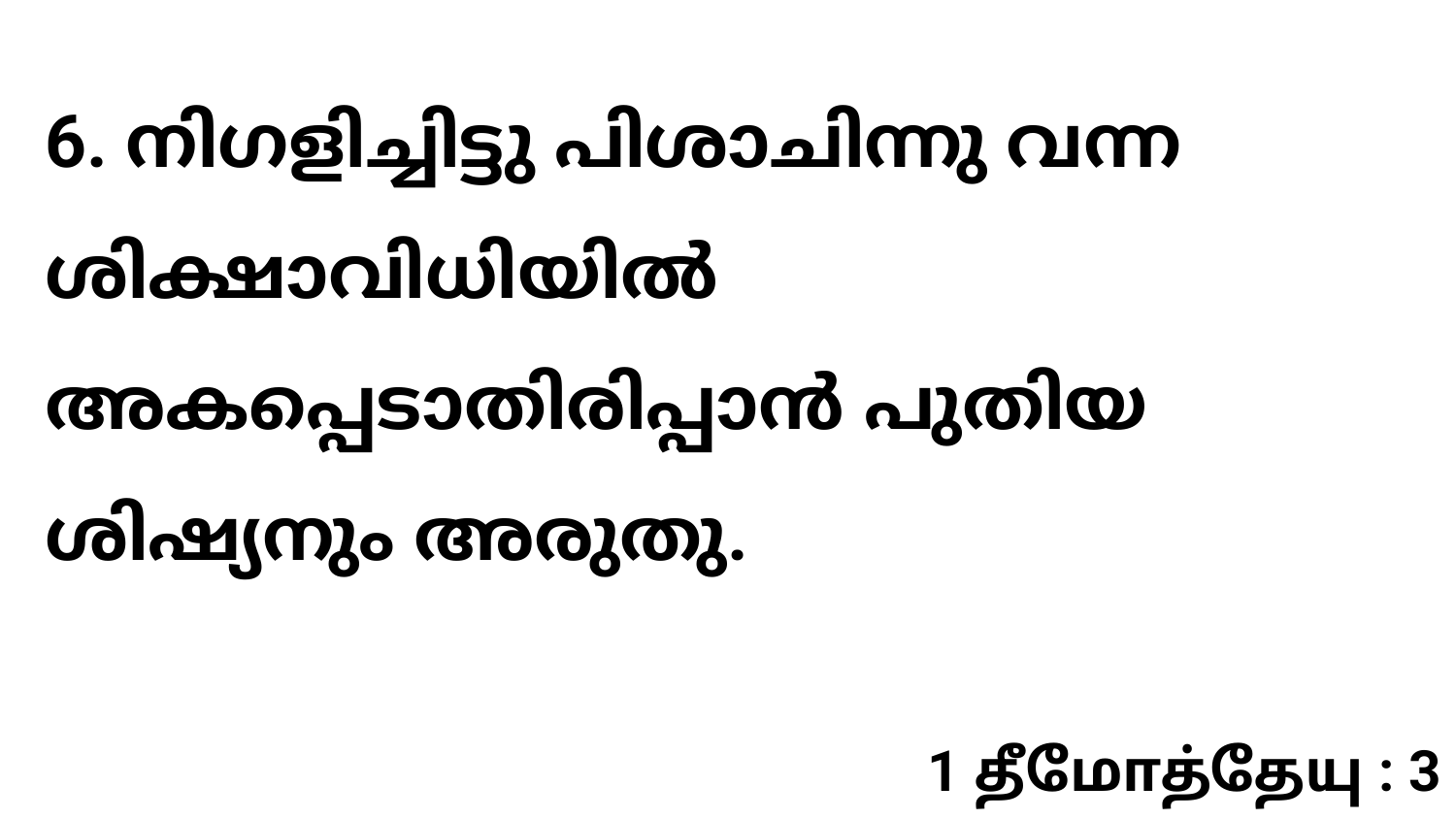

6. നിഗളിച്ചിട്ടു പിശാചിന്നു വന്ന ശിക്ഷാവിധിയിൽ അകപ്പെടാതിരിപ്പാൻ പുതിയ ശിഷ്യനും അരുതു.
1 தீமோத்தேயு : 3